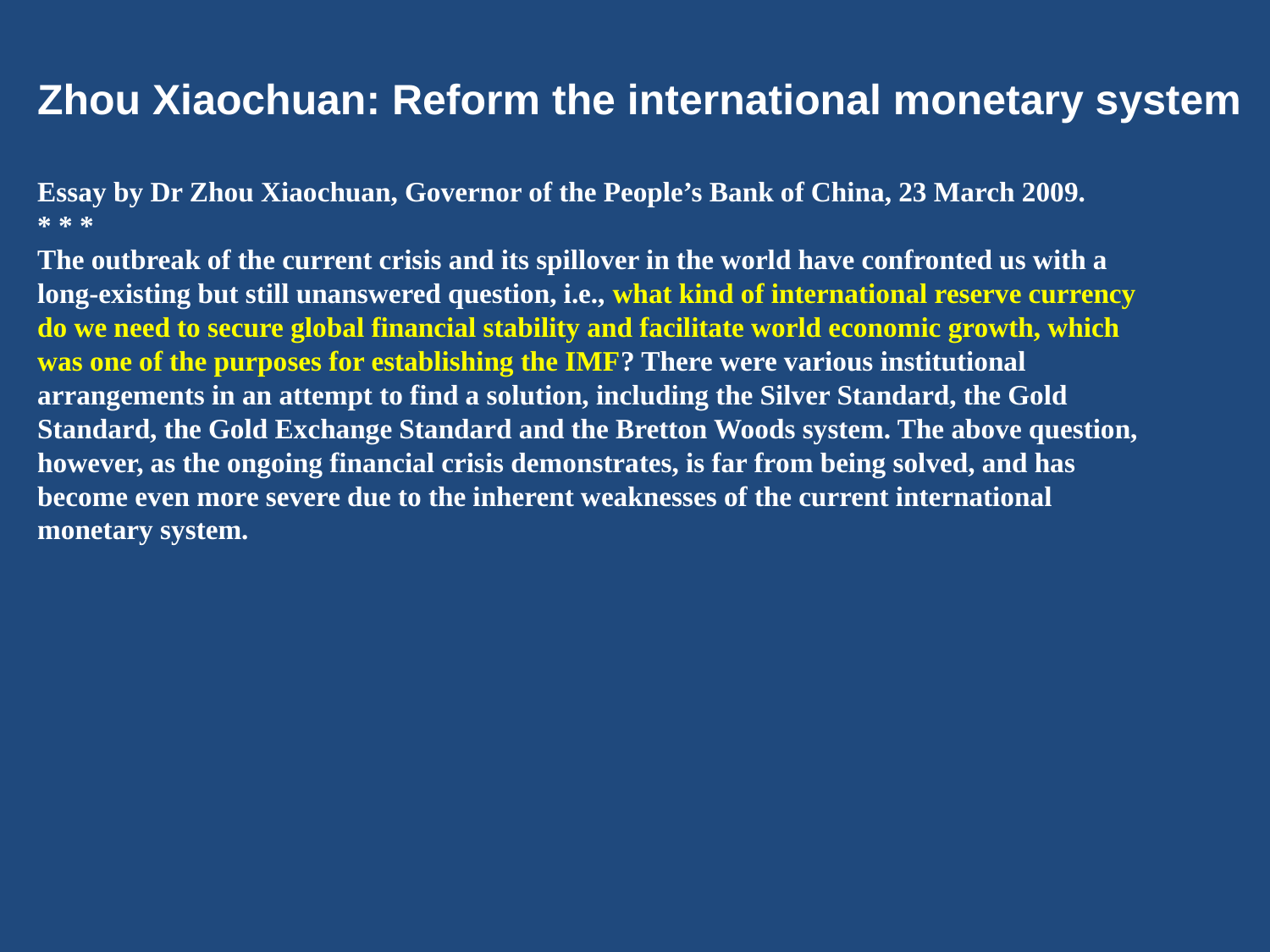

Zhou Xiaochuan: Reform the international monetary system

Essay by Dr Zhou Xiaochuan, Governor of the People’s Bank of China, 23 March 2009.
* * *
The outbreak of the current crisis and its spillover in the world have confronted us with a
long-existing but still unanswered question, i.e., what kind of international reserve currency
do we need to secure global financial stability and facilitate world economic growth, which
was one of the purposes for establishing the IMF? There were various institutional
arrangements in an attempt to find a solution, including the Silver Standard, the Gold
Standard, the Gold Exchange Standard and the Bretton Woods system. The above question,
however, as the ongoing financial crisis demonstrates, is far from being solved, and has
become even more severe due to the inherent weaknesses of the current international
monetary system.